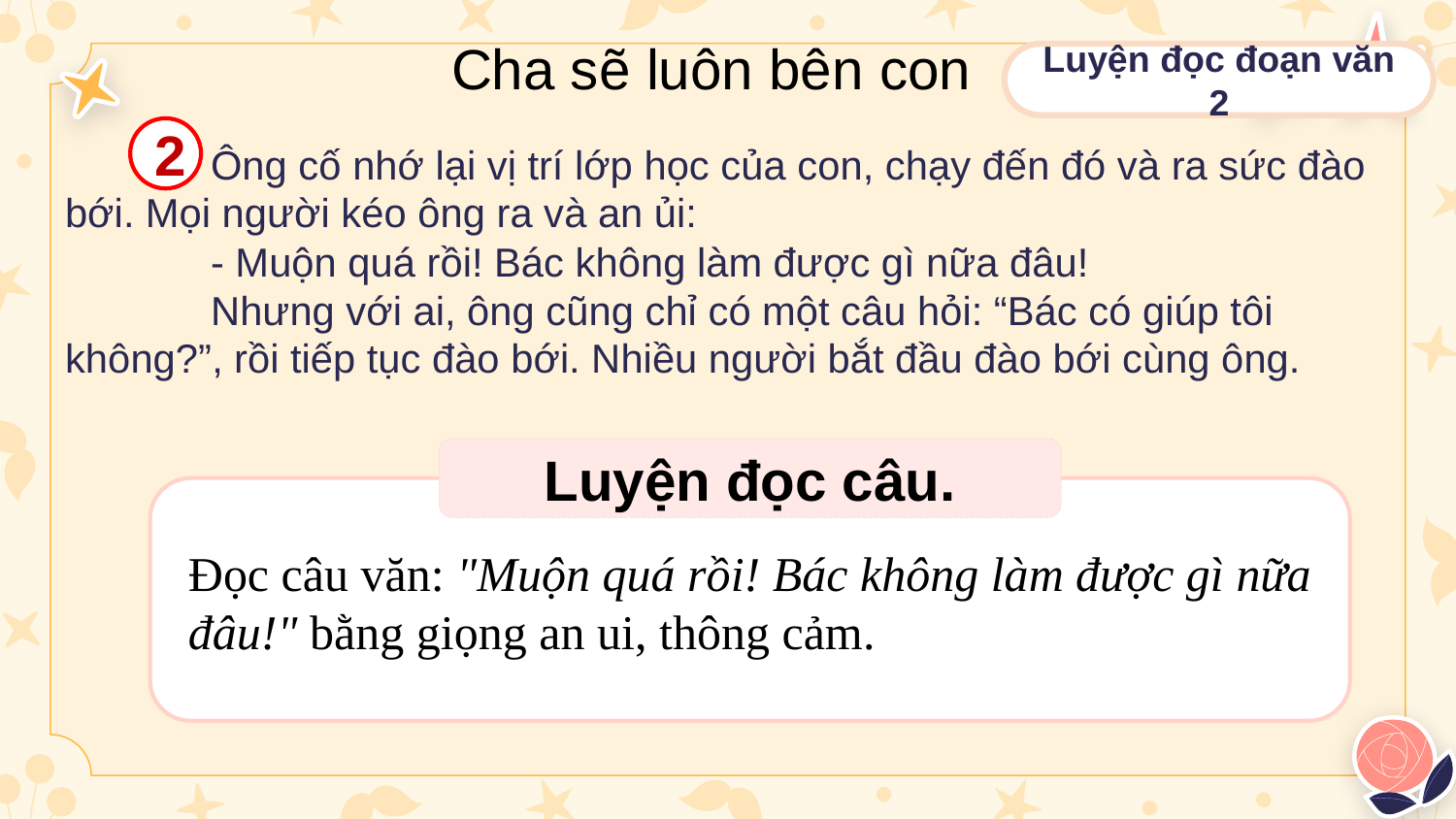

# Cha sẽ luôn bên con
Luyện đọc đoạn văn 2

2
	Ông cố nhớ lại vị trí lớp học của con, chạy đến đó và ra sức đào bới. Mọi người kéo ông ra và an ủi:
	- Muộn quá rồi! Bác không làm được gì nữa đâu!
	Nhưng với ai, ông cũng chỉ có một câu hỏi: “Bác có giúp tôi không?”, rồi tiếp tục đào bới. Nhiều người bắt đầu đào bới cùng ông.
Luyện đọc câu.

Đọc câu văn: "Muộn quá rồi! Bác không làm được gì nữa đâu!" bằng giọng an ui, thông cảm.